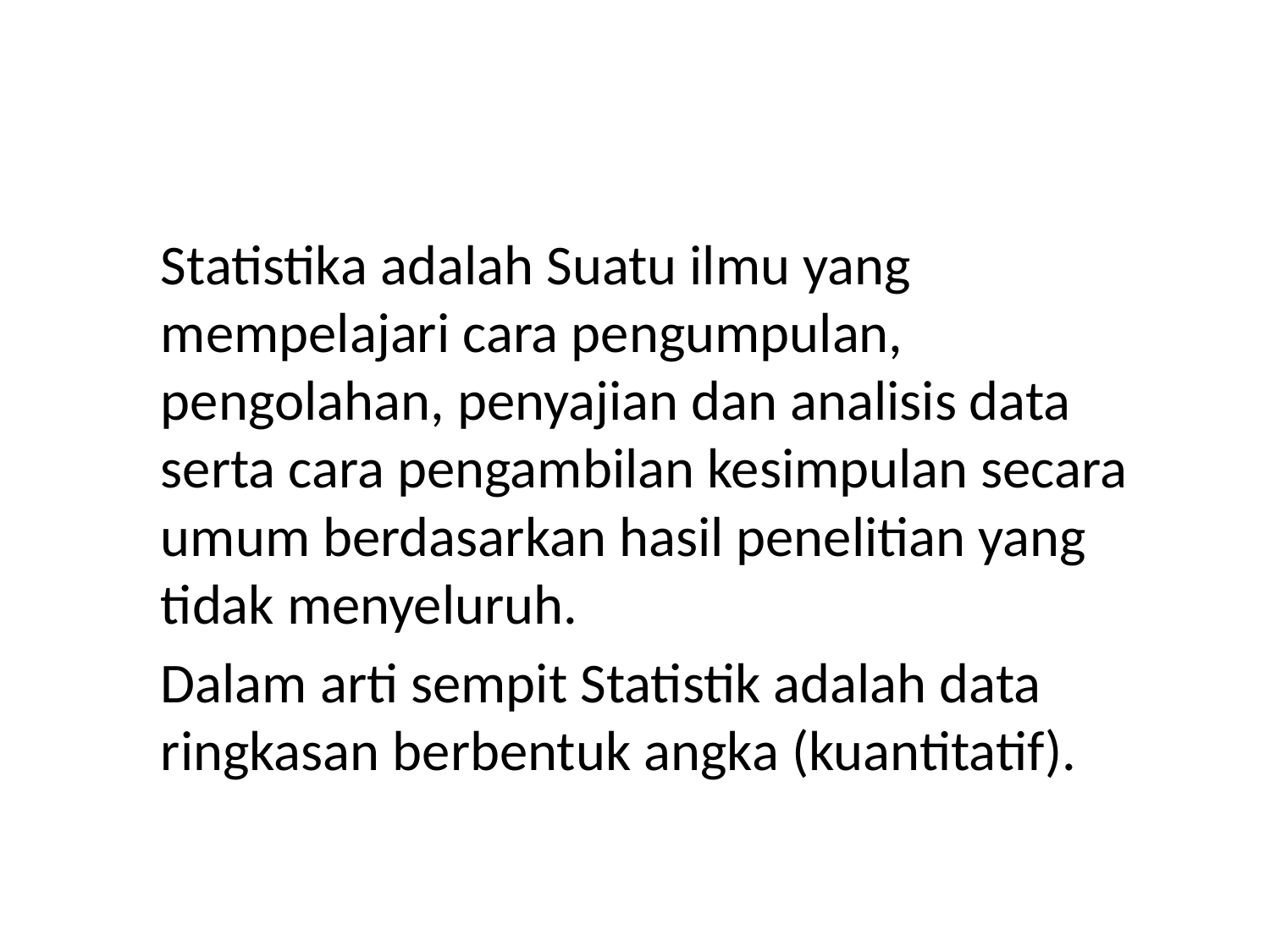

#
	Statistika adalah Suatu ilmu yang mempelajari cara pengumpulan, pengolahan, penyajian dan analisis data serta cara pengambilan kesimpulan secara umum berdasarkan hasil penelitian yang tidak menyeluruh.
	Dalam arti sempit Statistik adalah data ringkasan berbentuk angka (kuantitatif).